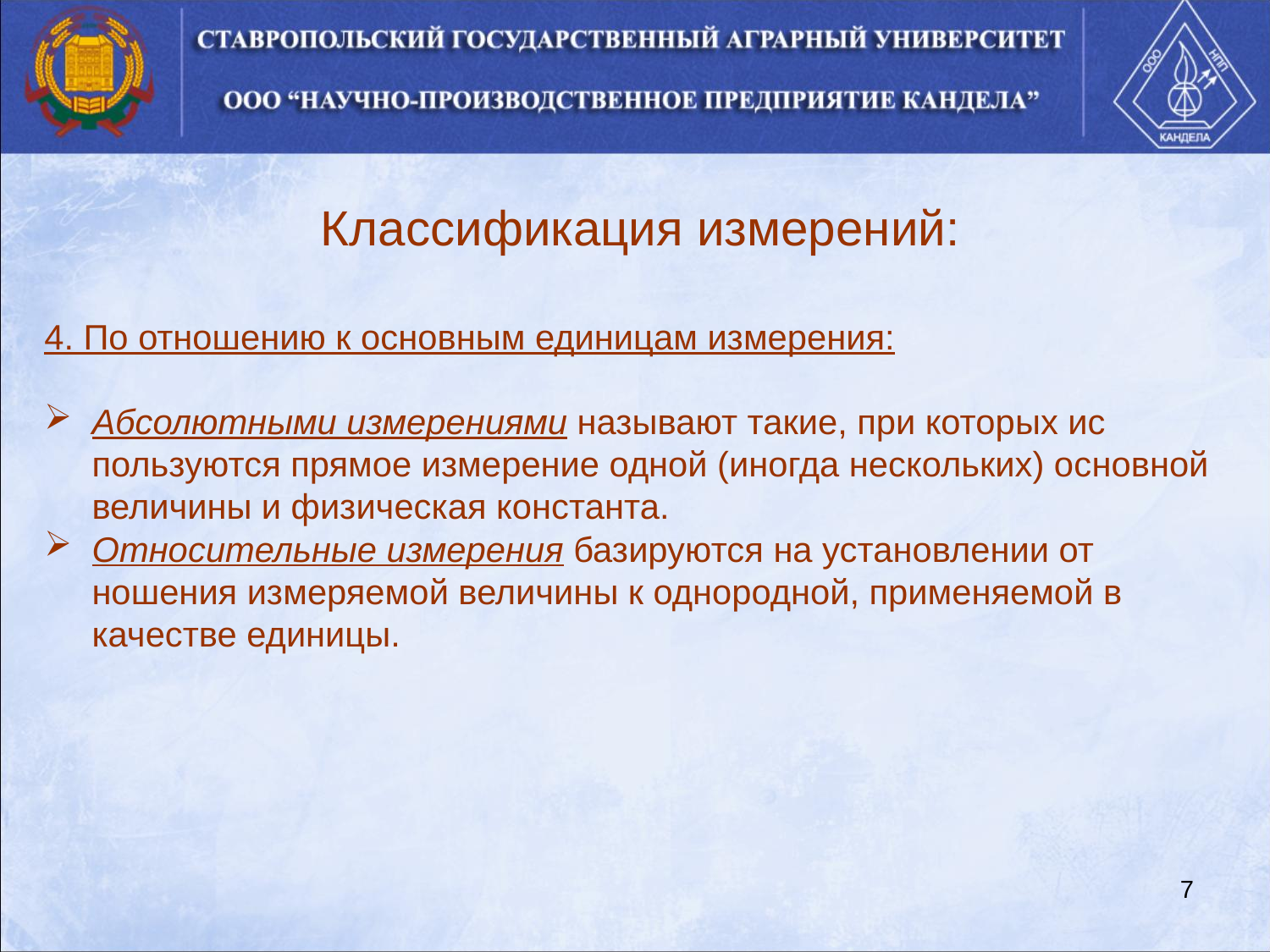

Классификация измерений:

4. По отношению к основным единицам измерения:

Абсолютными измерениями называют такие, при которых ис­пользуются прямое измерение одной (иногда нескольких) ос­новной величины и физическая константа.
Относительные измерения базируются на установлении от­ношения измеряемой величины к однородной, применяемой в качестве единицы.

7